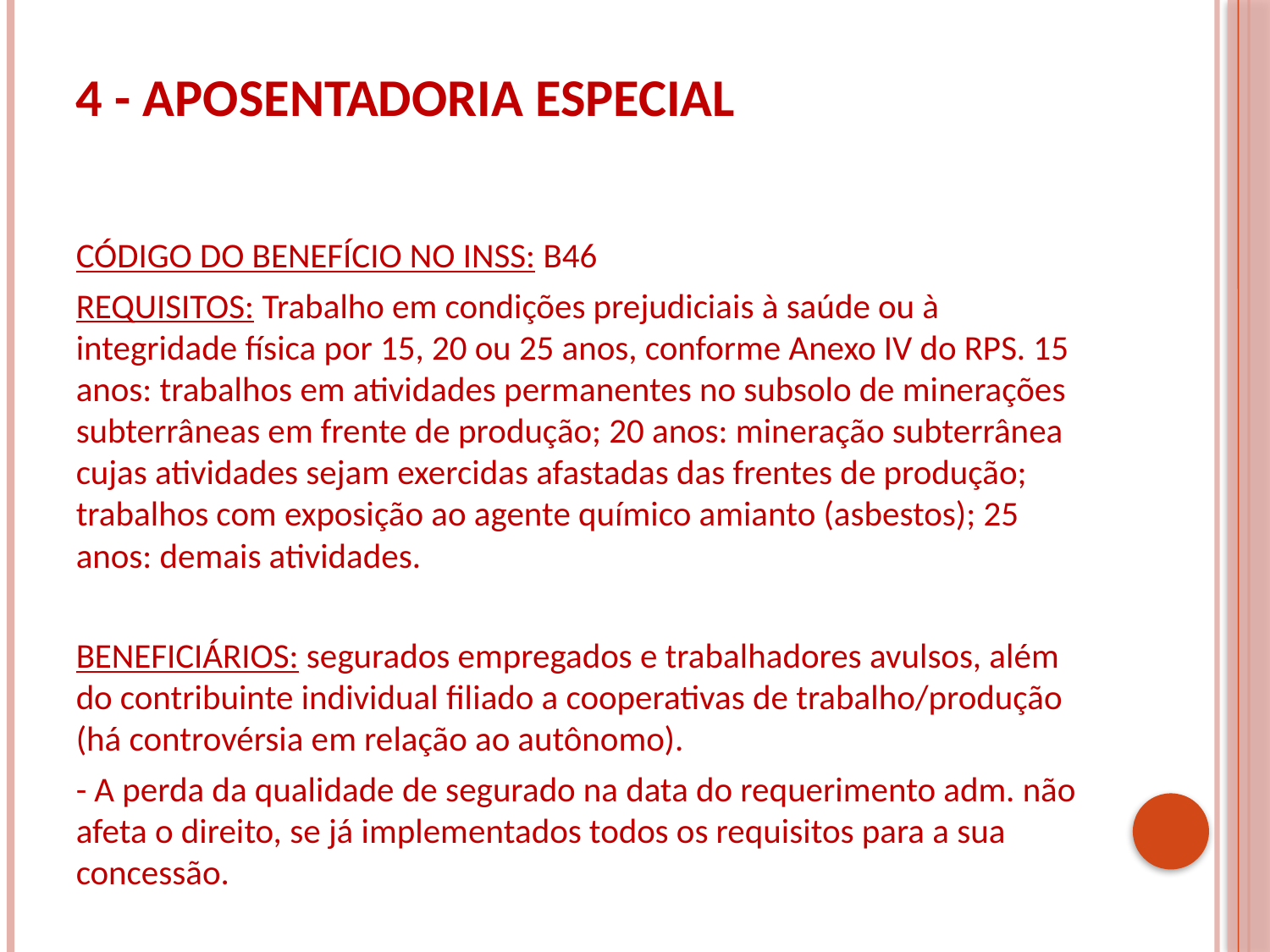

# 4 - APOSENTADORIA ESPECIAL
CÓDIGO DO BENEFÍCIO NO INSS: B46
REQUISITOS: Trabalho em condições prejudiciais à saúde ou à integridade física por 15, 20 ou 25 anos, conforme Anexo IV do RPS. 15 anos: trabalhos em atividades permanentes no subsolo de minerações subterrâneas em frente de produção; 20 anos: mineração subterrânea cujas atividades sejam exercidas afastadas das frentes de produção; trabalhos com exposição ao agente químico amianto (asbestos); 25 anos: demais atividades.

BENEFICIÁRIOS: segurados empregados e trabalhadores avulsos, além do contribuinte individual filiado a cooperativas de trabalho/produção (há controvérsia em relação ao autônomo).
- A perda da qualidade de segurado na data do requerimento adm. não afeta o direito, se já implementados todos os requisitos para a sua concessão.